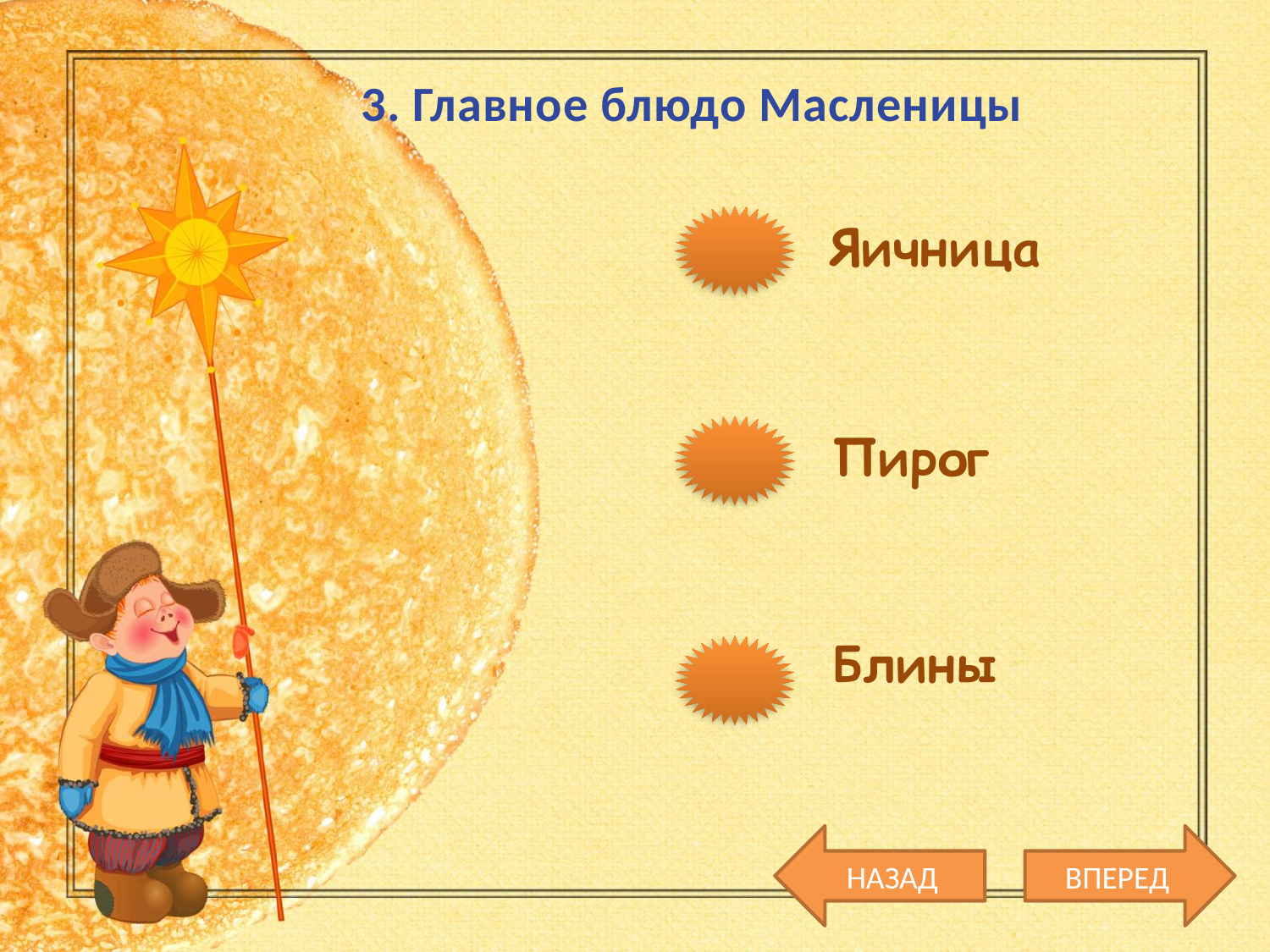

3. Главное блюдо Масленицы
    Яичница

    Пирог

    Блины

НАЗАД
ВПЕРЕД